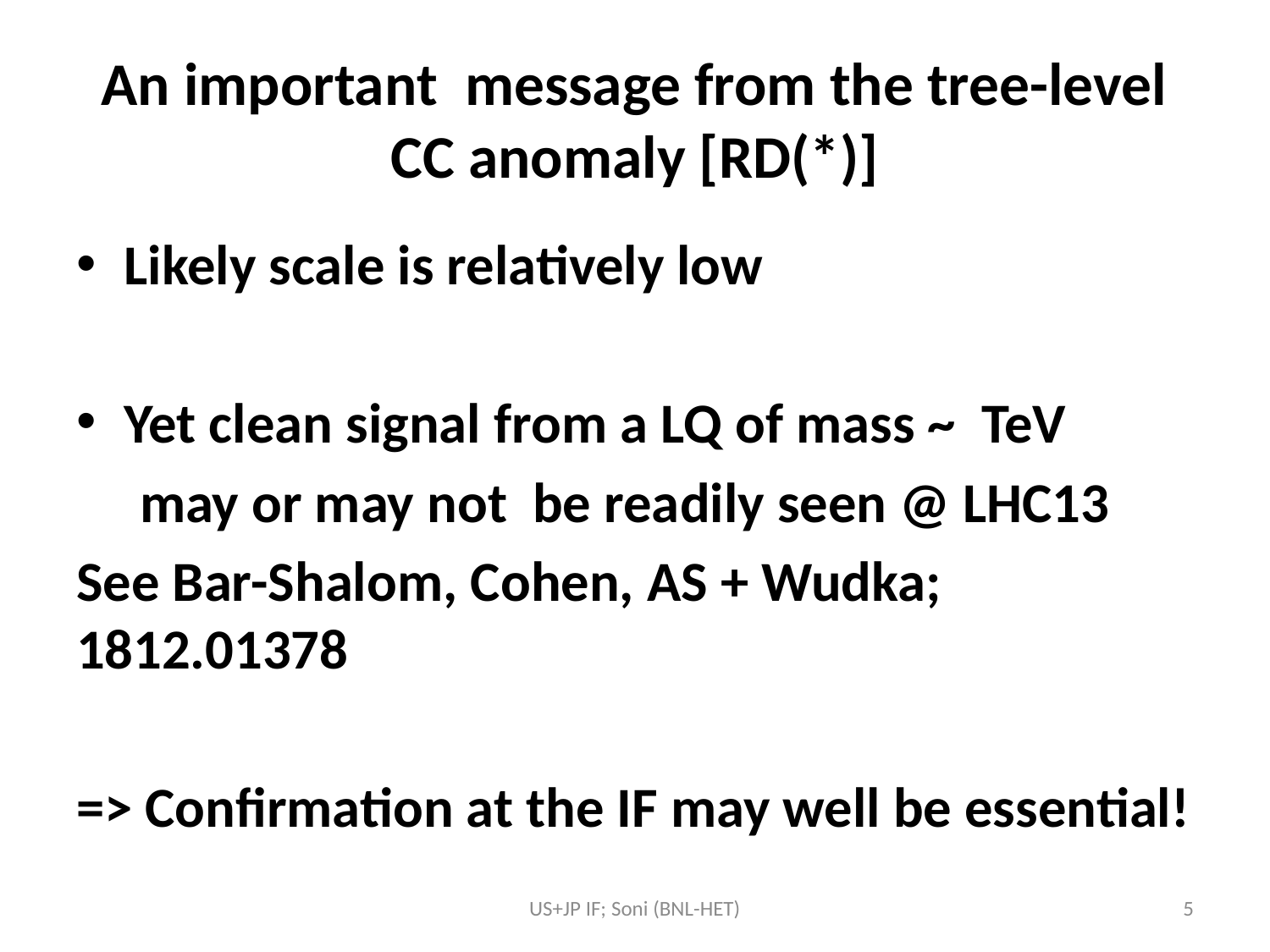

# An important  message from the tree-level CC anomaly [RD(*)]
Likely scale is relatively low

Yet clean signal from a LQ of mass ~  TeV
     may or may not  be readily seen @ LHC13
See Bar-Shalom, Cohen, AS + Wudka; 1812.01378

=> Confirmation at the IF may well be essential!
US+JP IF; Soni (BNL-HET)
5